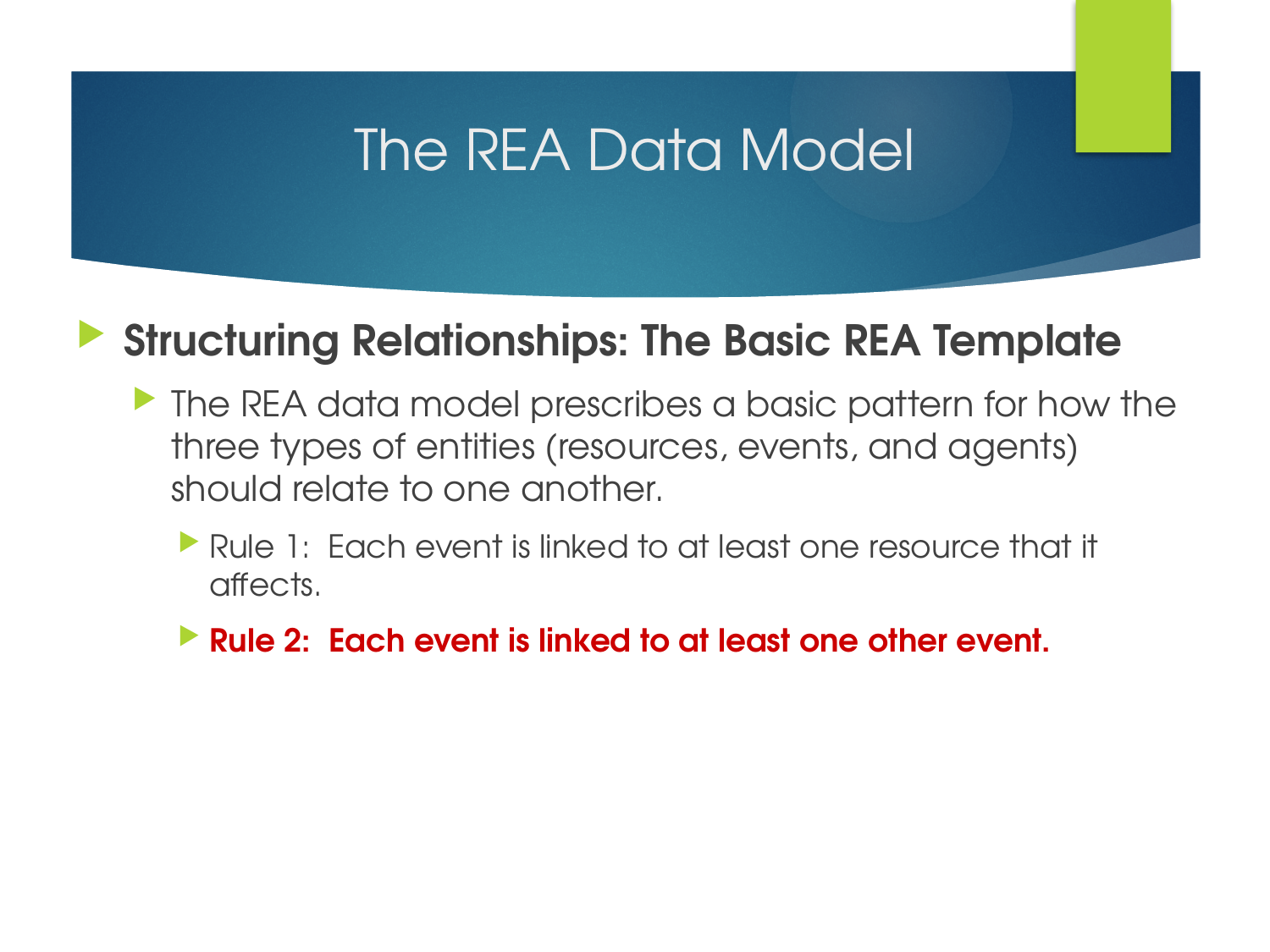

# The REA Data Model
Structuring Relationships: The Basic REA Template
The REA data model prescribes a basic pattern for how the three types of entities (resources, events, and agents) should relate to one another.
Rule 1:  Each event is linked to at least one resource that it affects.
Rule 2:  Each event is linked to at least one other event.